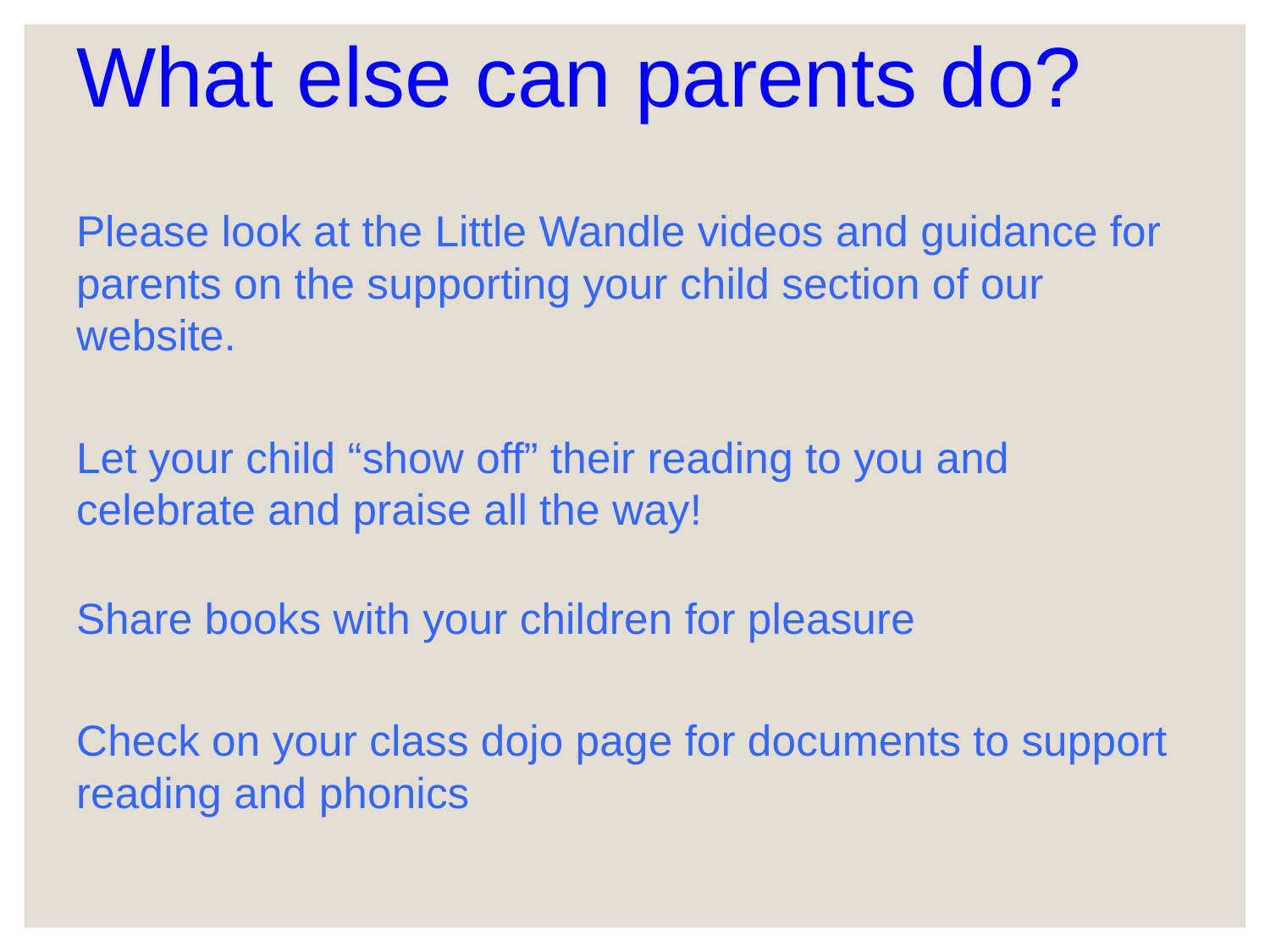

# What else can parents do?
Please look at the Little Wandle videos and guidance for parents on the supporting your child section of our website.

Let your child “show off” their reading to you and celebrate and praise all the way!

Share books with your children for pleasure

Check on your class dojo page for documents to support reading and phonics